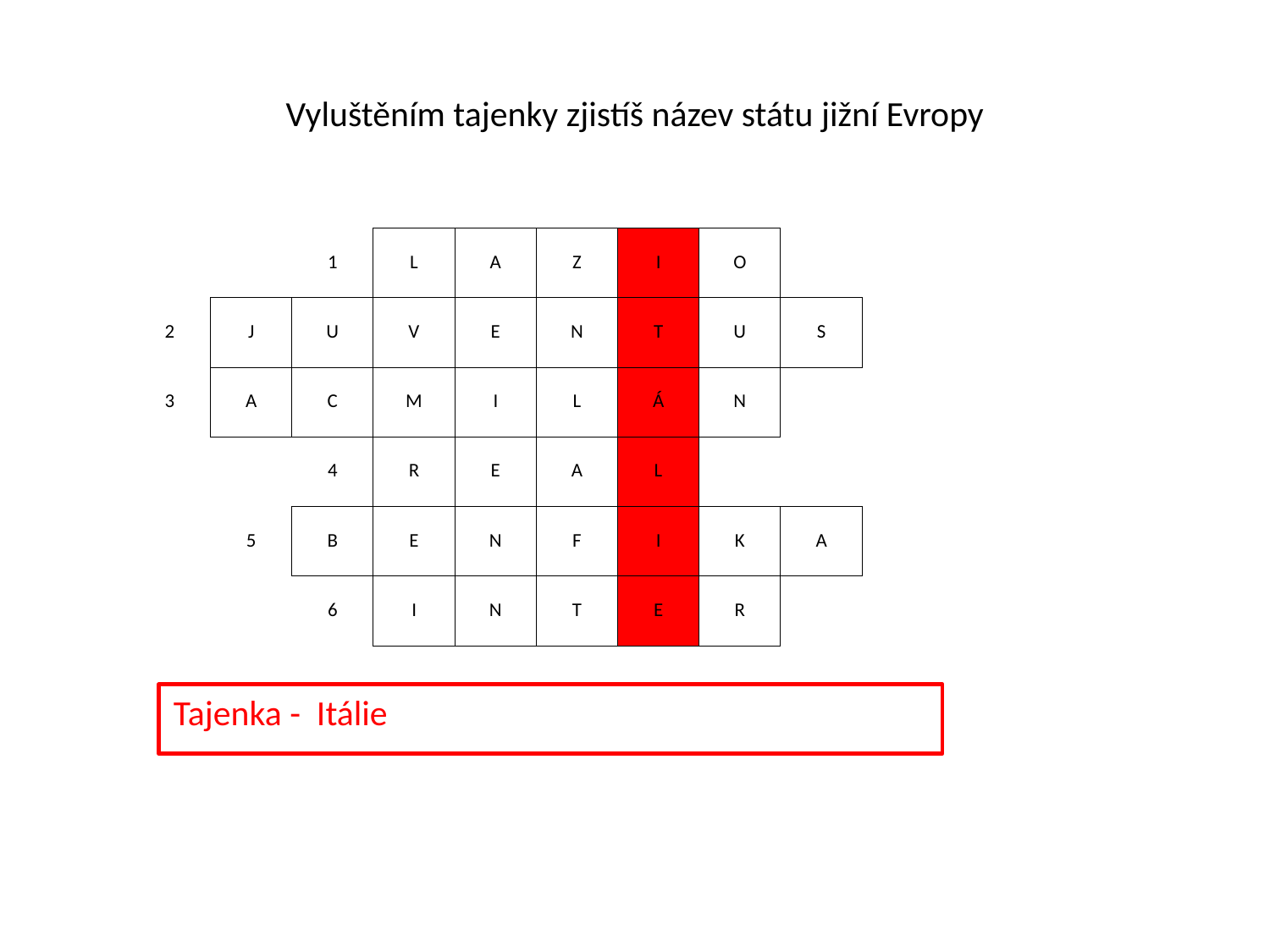

# Vyluštěním tajenky zjistíš název státu jižní Evropy
|  |  | 1 | L | A | Z | I | O |  |  |
| --- | --- | --- | --- | --- | --- | --- | --- | --- | --- |
| 2 | J | U | V | E | N | T | U | S |  |
| 3 | A | C | M | I | L | Á | N |  |  |
|  |  | 4 | R | E | A | L |  |  |  |
|  | 5 | B | E | N | F | I | K | A |  |
|  |  | 6 | I | N | T | E | R |  |  |
    Tajenka -  Itálie